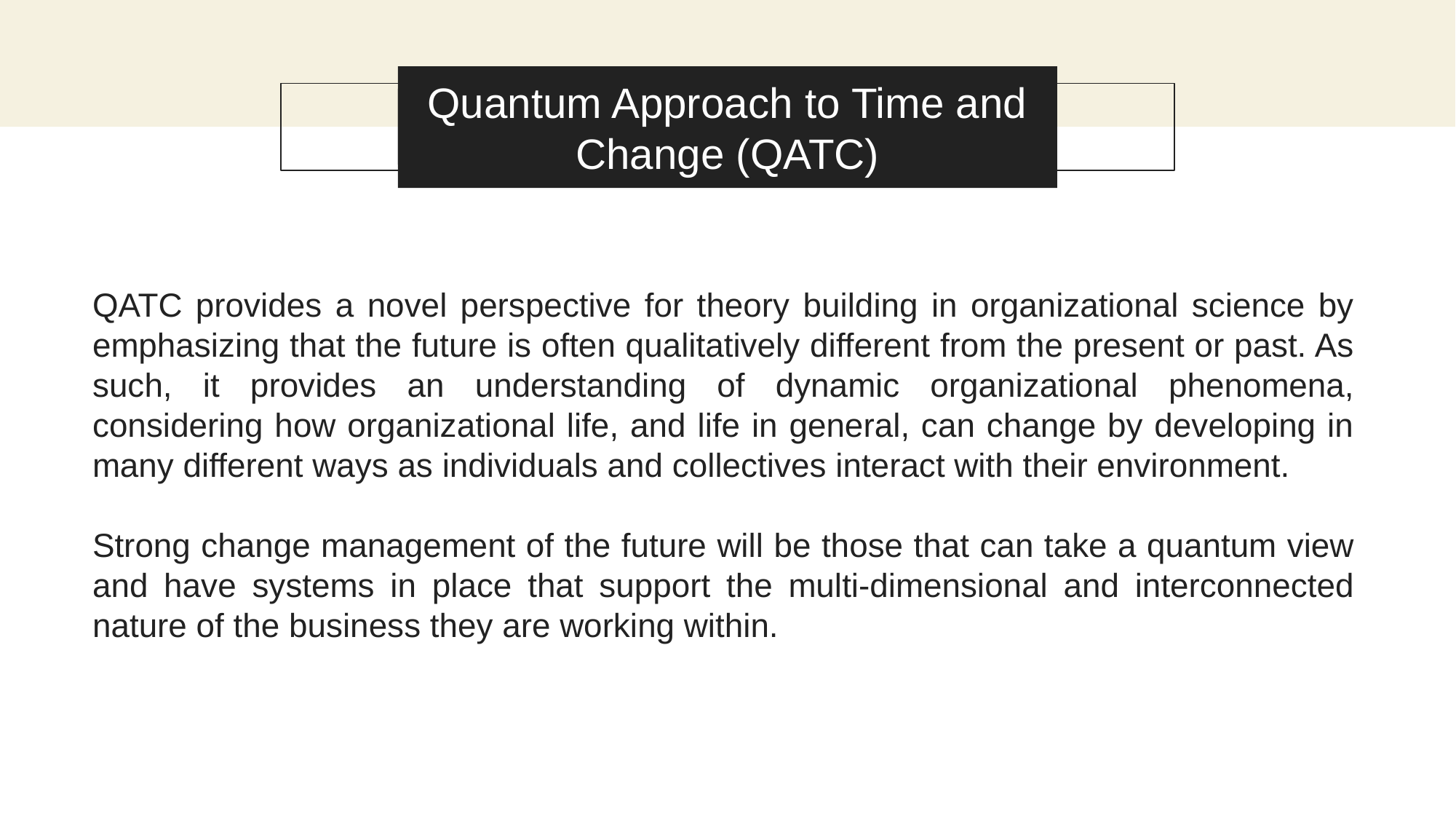

# Quantum Approach to Time and Change (QATC)
About this template

QATC provides a novel perspective for theory building in organizational science by emphasizing that the future is often qualitatively different from the present or past. As such, it provides an understanding of dynamic organizational phenomena, considering how organizational life, and life in general, can change by developing in many different ways as individuals and collectives interact with their environment.

Strong change management of the future will be those that can take a quantum view and have systems in place that support the multi-dimensional and interconnected nature of the business they are working within.